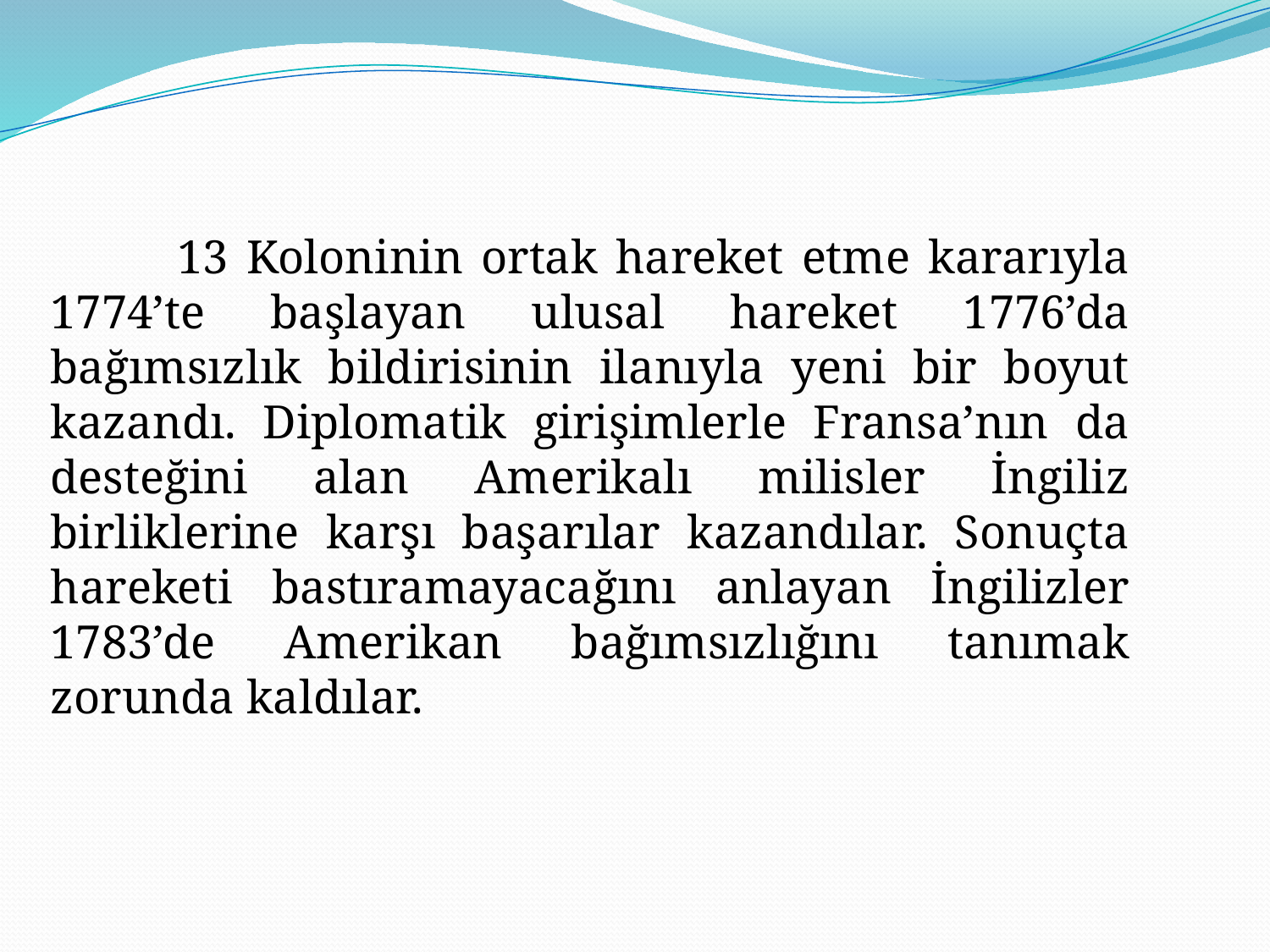

13 Koloninin ortak hareket etme kararıyla 1774’te başlayan ulusal hareket 1776’da bağımsızlık bildirisinin ilanıyla yeni bir boyut kazandı. Diplomatik girişimlerle Fransa’nın da desteğini alan Amerikalı milisler İngiliz birliklerine karşı başarılar kazandılar. Sonuçta hareketi bastıramayacağını anlayan İngilizler 1783’de Amerikan bağımsızlığını tanımak zorunda kaldılar.